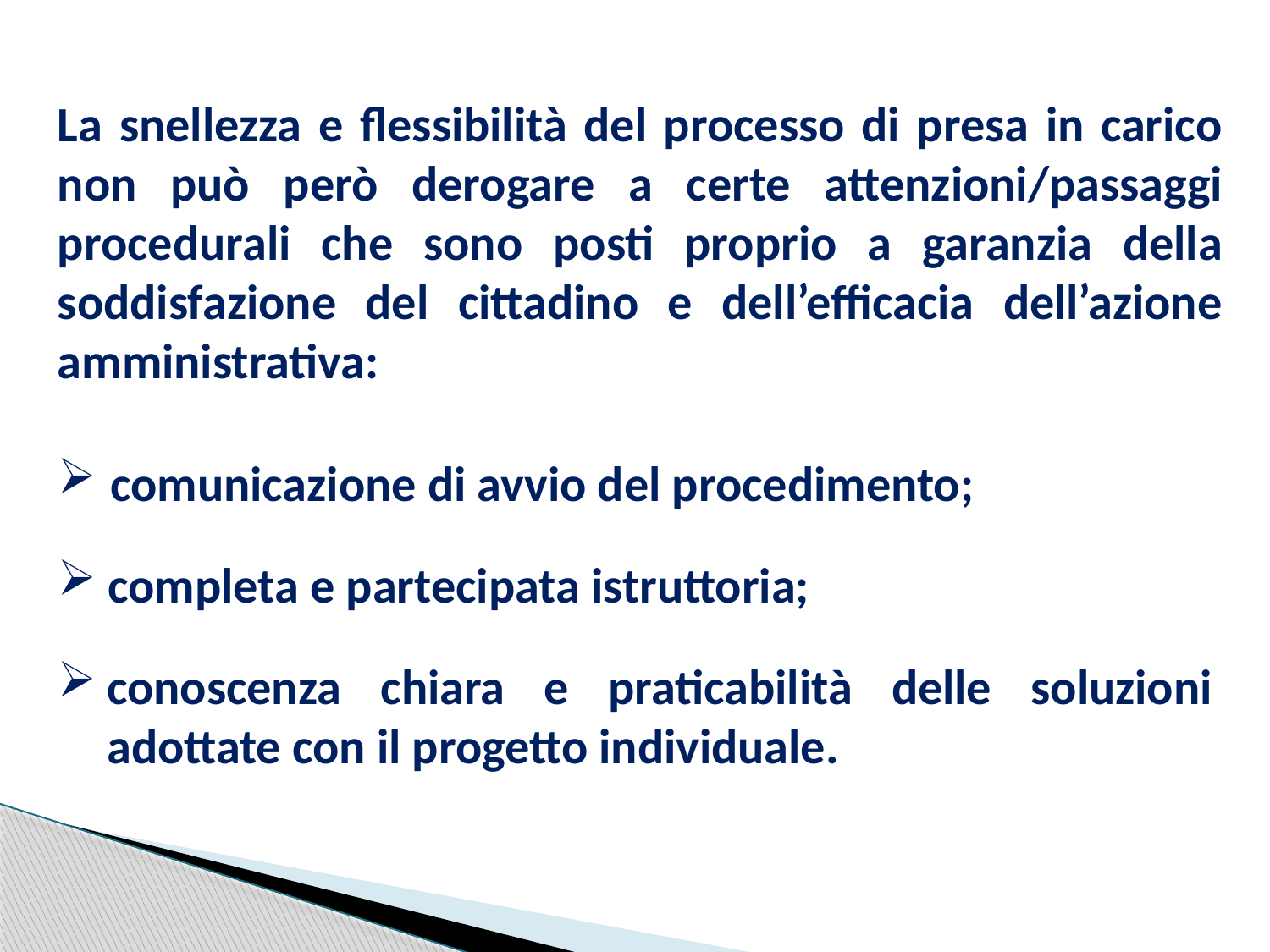

La snellezza e flessibilità del processo di presa in carico non può però derogare a certe attenzioni/passaggi procedurali che sono posti proprio a garanzia della soddisfazione del cittadino e dell’efficacia dell’azione amministrativa:
 comunicazione di avvio del procedimento;

 completa e partecipata istruttoria;

conoscenza chiara e praticabilità delle soluzioni adottate con il progetto individuale.